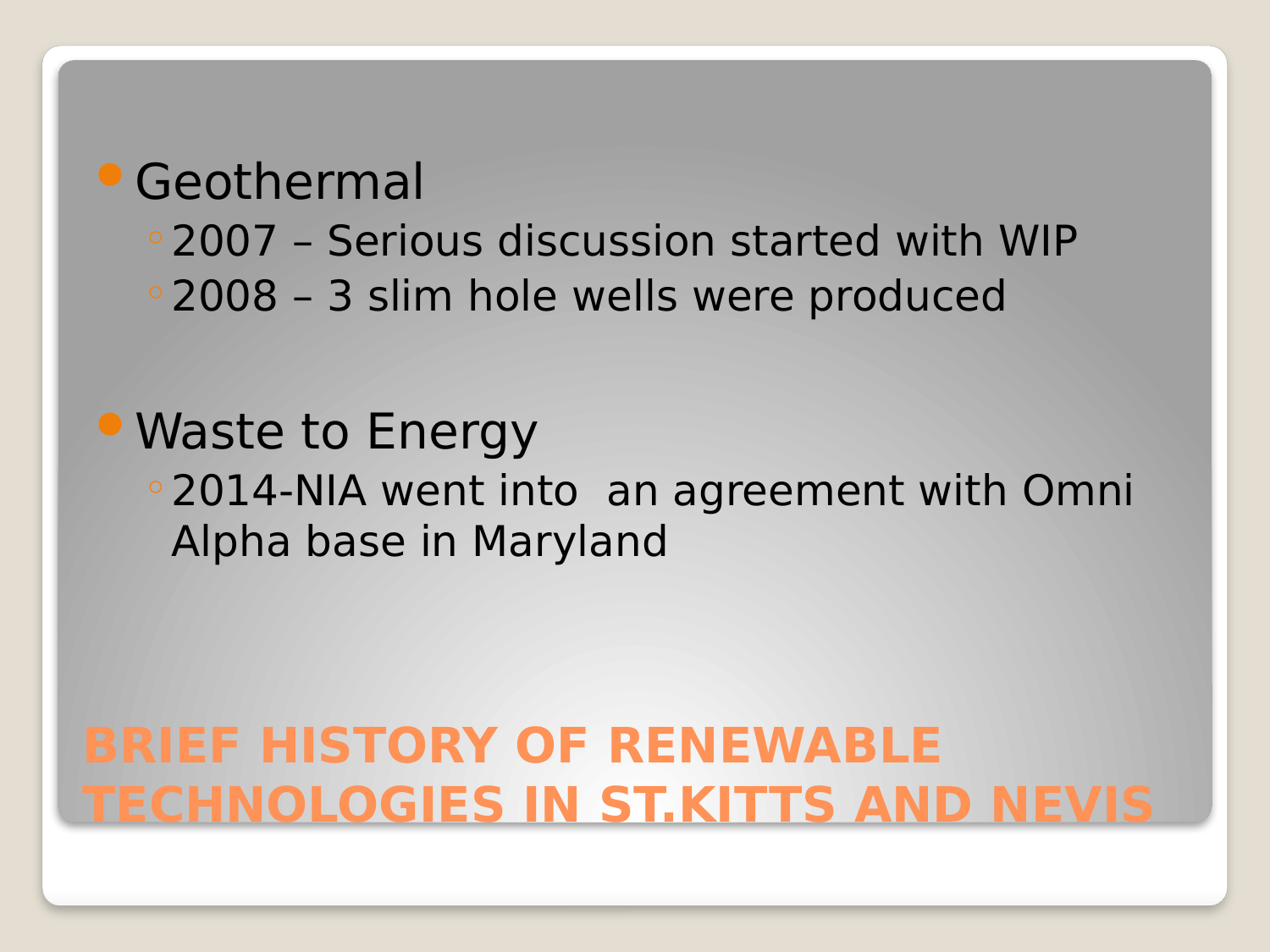

Geothermal
2007 – Serious discussion started with WIP
2008 – 3 slim hole wells were produced

Waste to Energy
2014-NIA went into  an agreement with Omni Alpha base in Maryland

# BRIEF HISTORY OF RENEWABLE TECHNOLOGIES IN ST.KITTS AND NEVIS